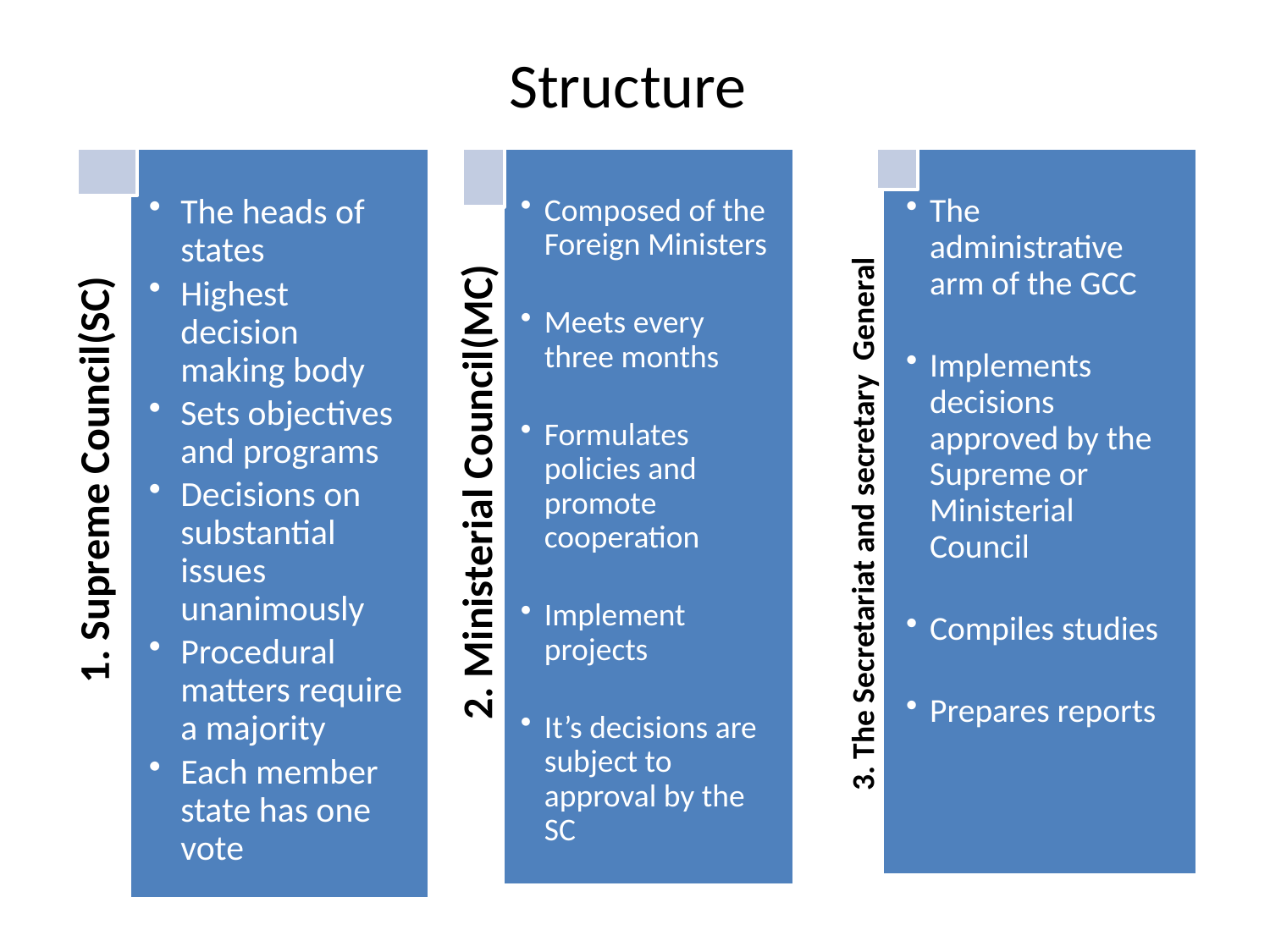

# Structure
1. Supreme Council(SC)
The heads of states
Highest decision making body
Sets objectives and programs
Decisions on substantial issues unanimously
Procedural matters require a majority
Each member state has one vote
2. Ministerial Council(MC)
Composed of the Foreign Ministers

Meets every three months

Formulates policies and promote cooperation

Implement  projects

It’s decisions are subject to approval by the SC
3. The Secretariat and secretary  General
The administrative arm of the GCC

Implements decisions approved by the Supreme or Ministerial Council

Compiles studies

Prepares reports